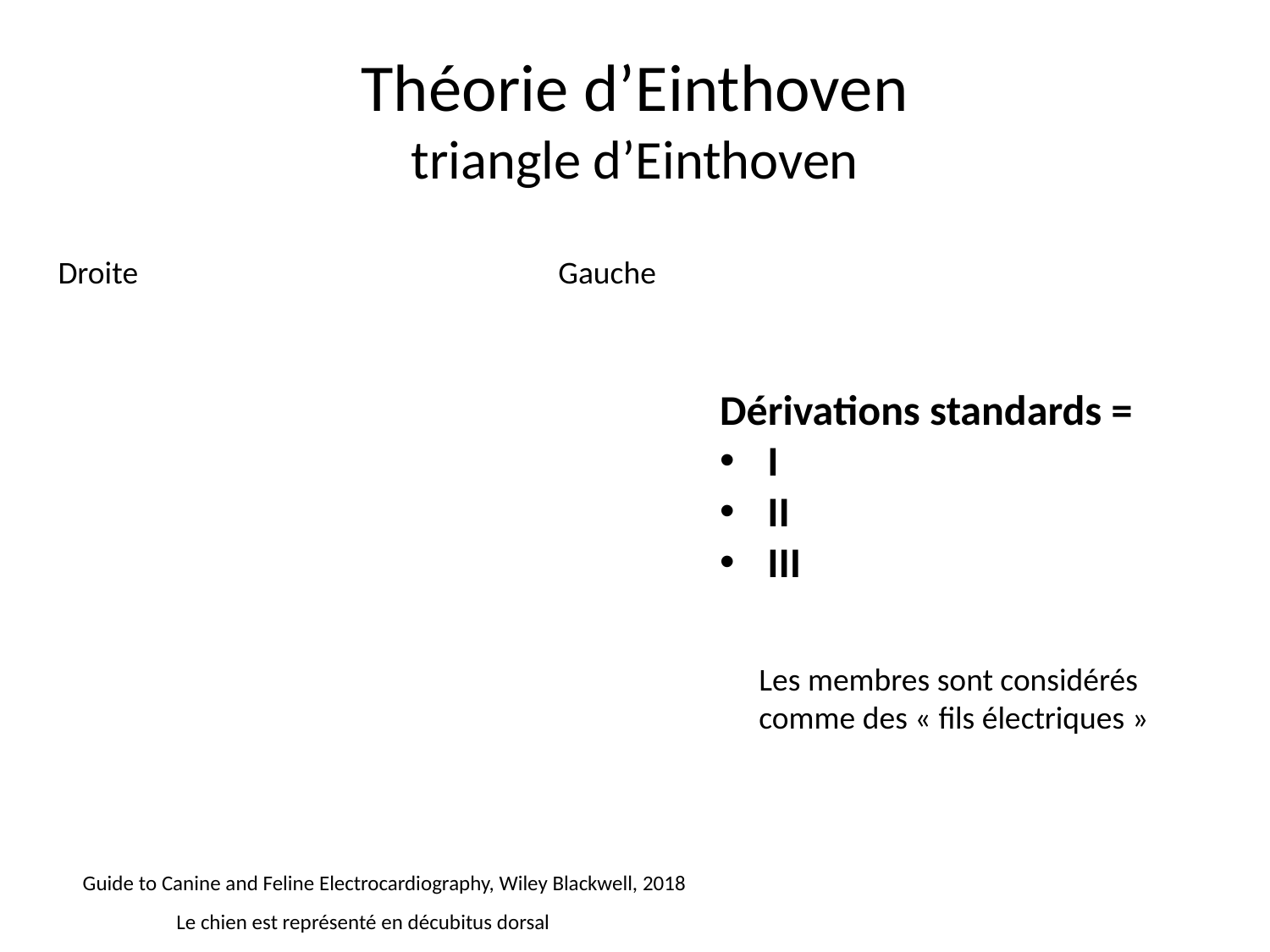

# Théorie d’Einthoven triangle d’Einthoven
Gauche
Droite

Dérivations standards =
I
II
III

Les membres sont considérés comme des « fils électriques »
Guide to Canine and Feline Electrocardiography, Wiley Blackwell, 2018
Le chien est représenté en décubitus dorsal